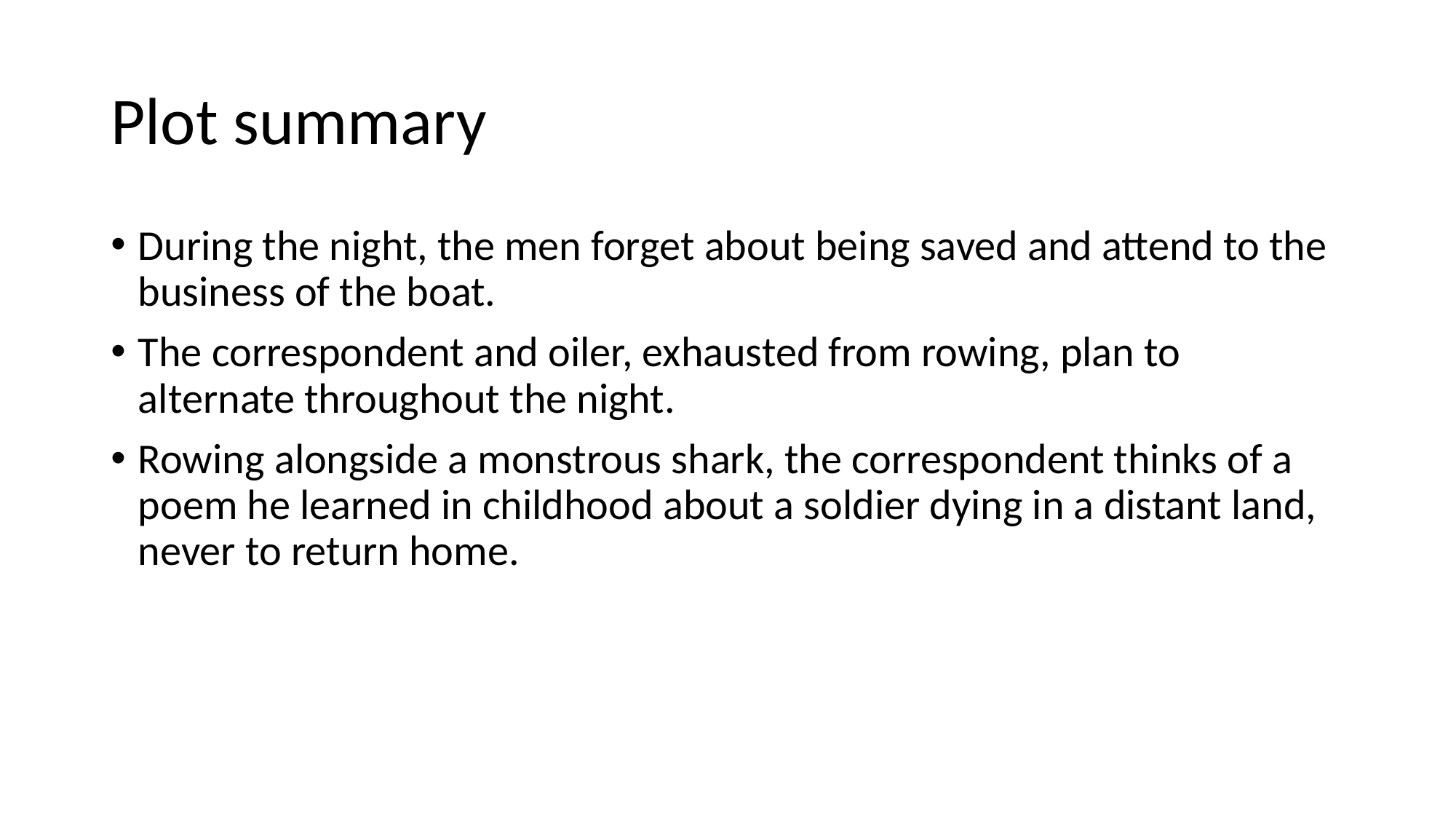

# Plot summary
During the night, the men forget about being saved and attend to the business of the boat.
The correspondent and oiler, exhausted from rowing, plan to alternate throughout the night.
Rowing alongside a monstrous shark, the correspondent thinks of a poem he learned in childhood about a soldier dying in a distant land, never to return home.